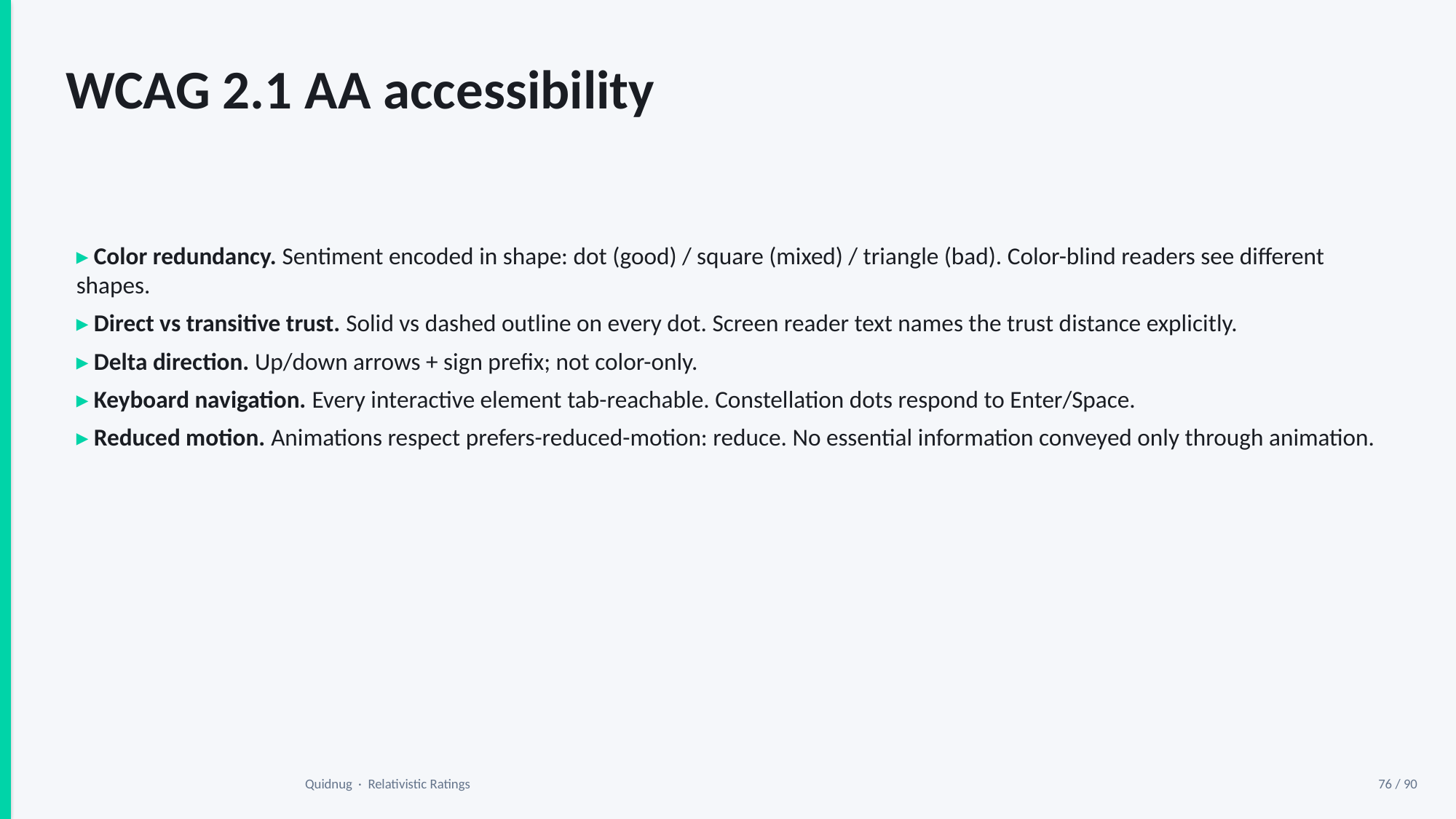

WCAG 2.1 AA accessibility
▸ Color redundancy. Sentiment encoded in shape: dot (good) / square (mixed) / triangle (bad). Color-blind readers see different shapes.
▸ Direct vs transitive trust. Solid vs dashed outline on every dot. Screen reader text names the trust distance explicitly.
▸ Delta direction. Up/down arrows + sign prefix; not color-only.
▸ Keyboard navigation. Every interactive element tab-reachable. Constellation dots respond to Enter/Space.
▸ Reduced motion. Animations respect prefers-reduced-motion: reduce. No essential information conveyed only through animation.
Quidnug  ·  Relativistic Ratings
76 / 90